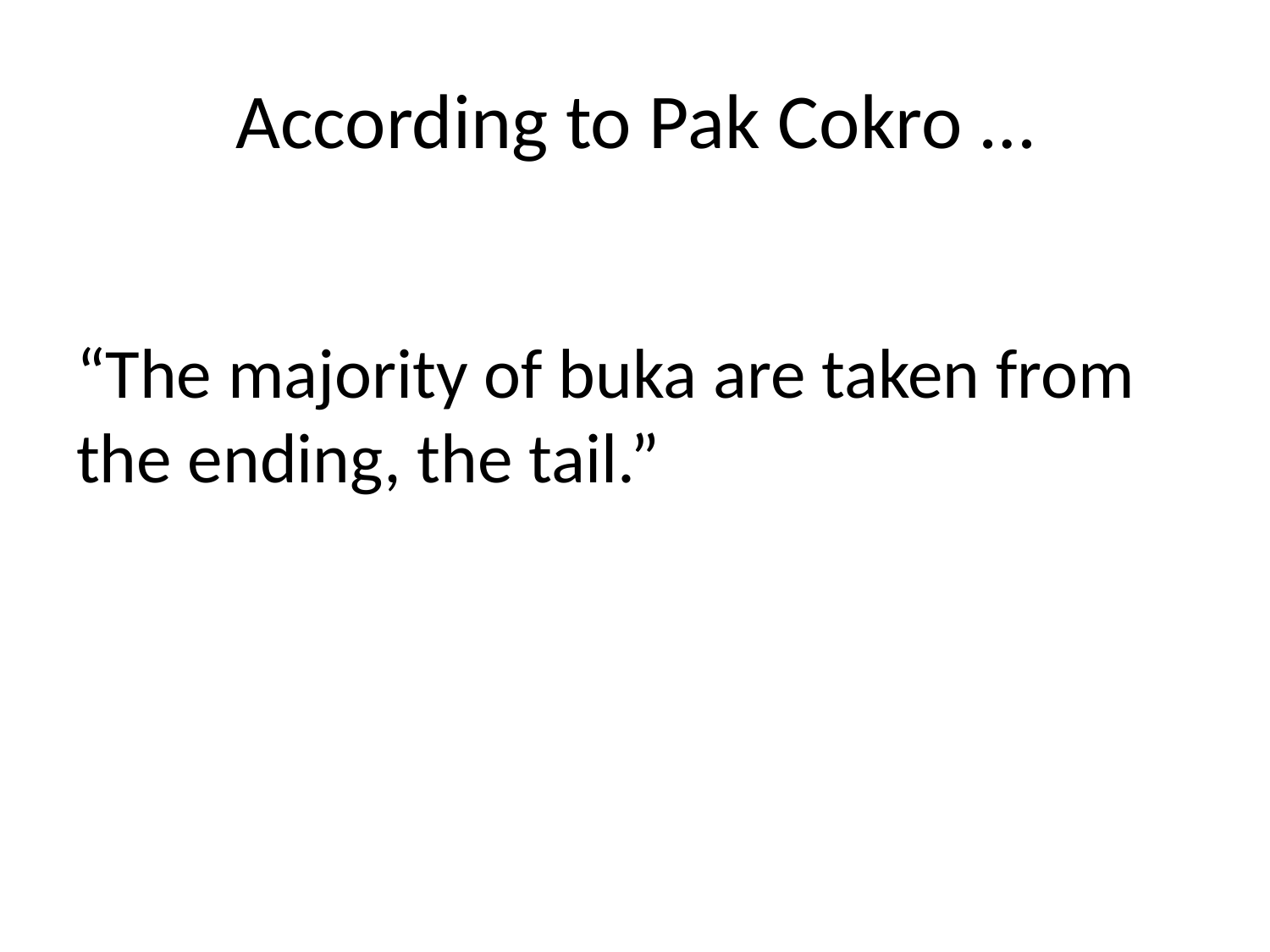

# According to Pak Cokro …

“The majority of buka are taken from the ending, the tail.”